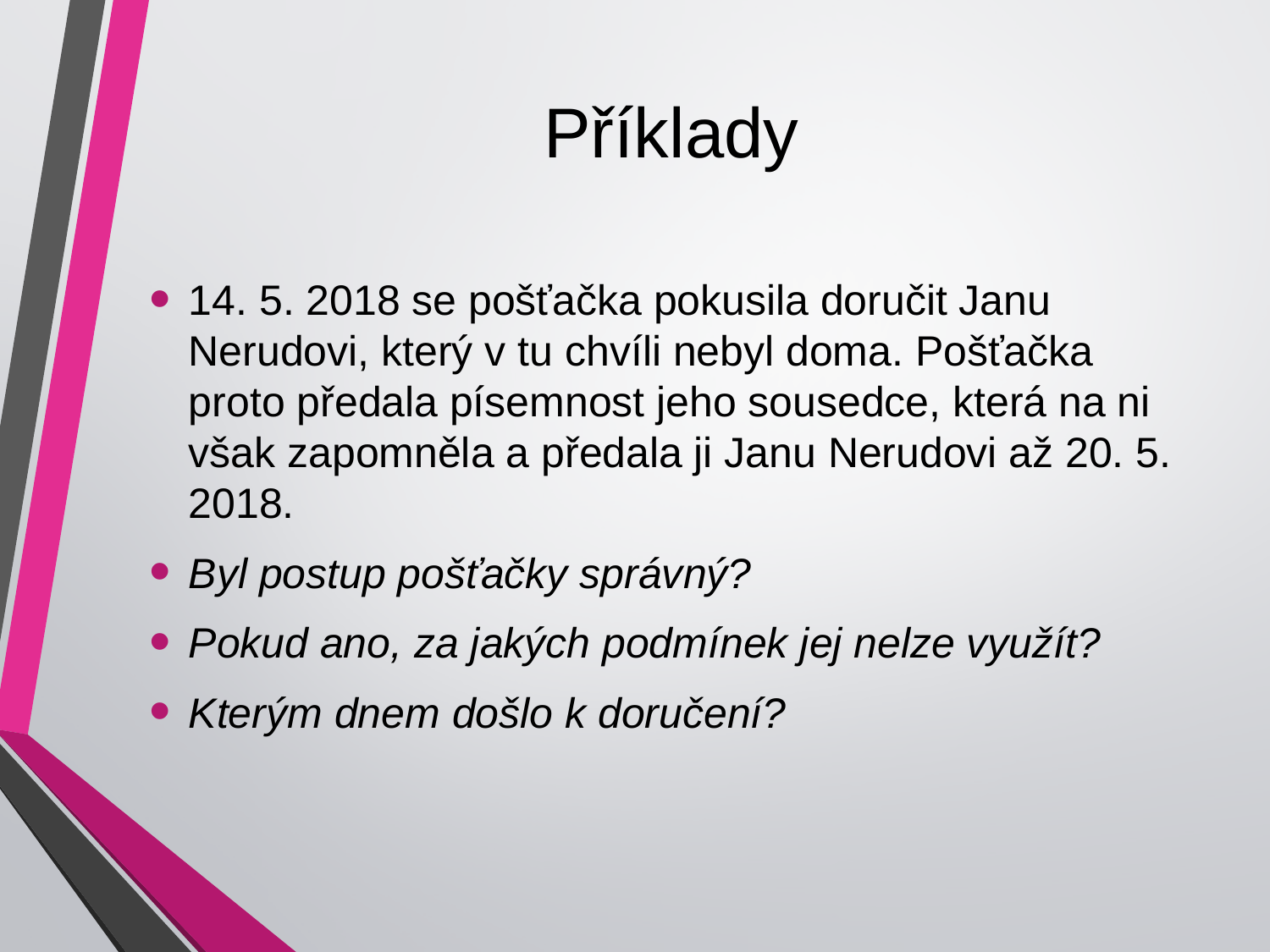

# Příklady
14. 5. 2018 se pošťačka pokusila doručit Janu Nerudovi, který v tu chvíli nebyl doma. Pošťačka proto předala písemnost jeho sousedce, která na ni však zapomněla a předala ji Janu Nerudovi až 20. 5. 2018.
Byl postup pošťačky správný?
Pokud ano, za jakých podmínek jej nelze využít?
Kterým dnem došlo k doručení?